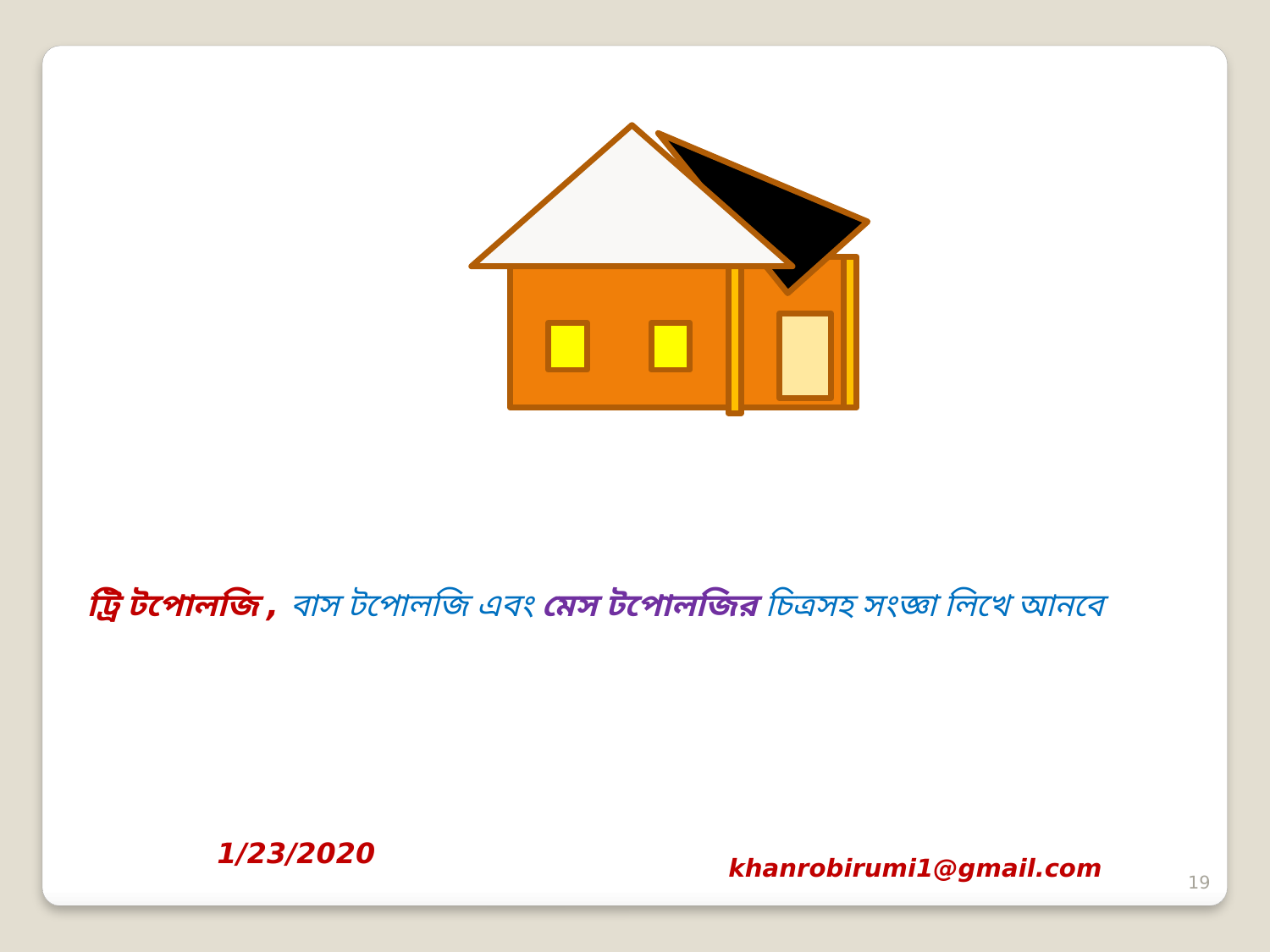

ট্রি টপোলজি , বাস টপোলজি এবং মেস টপোলজির চিত্রসহ সংজ্ঞা লিখে আনবে
1/23/2020
khanrobirumi1@gmail.com
19